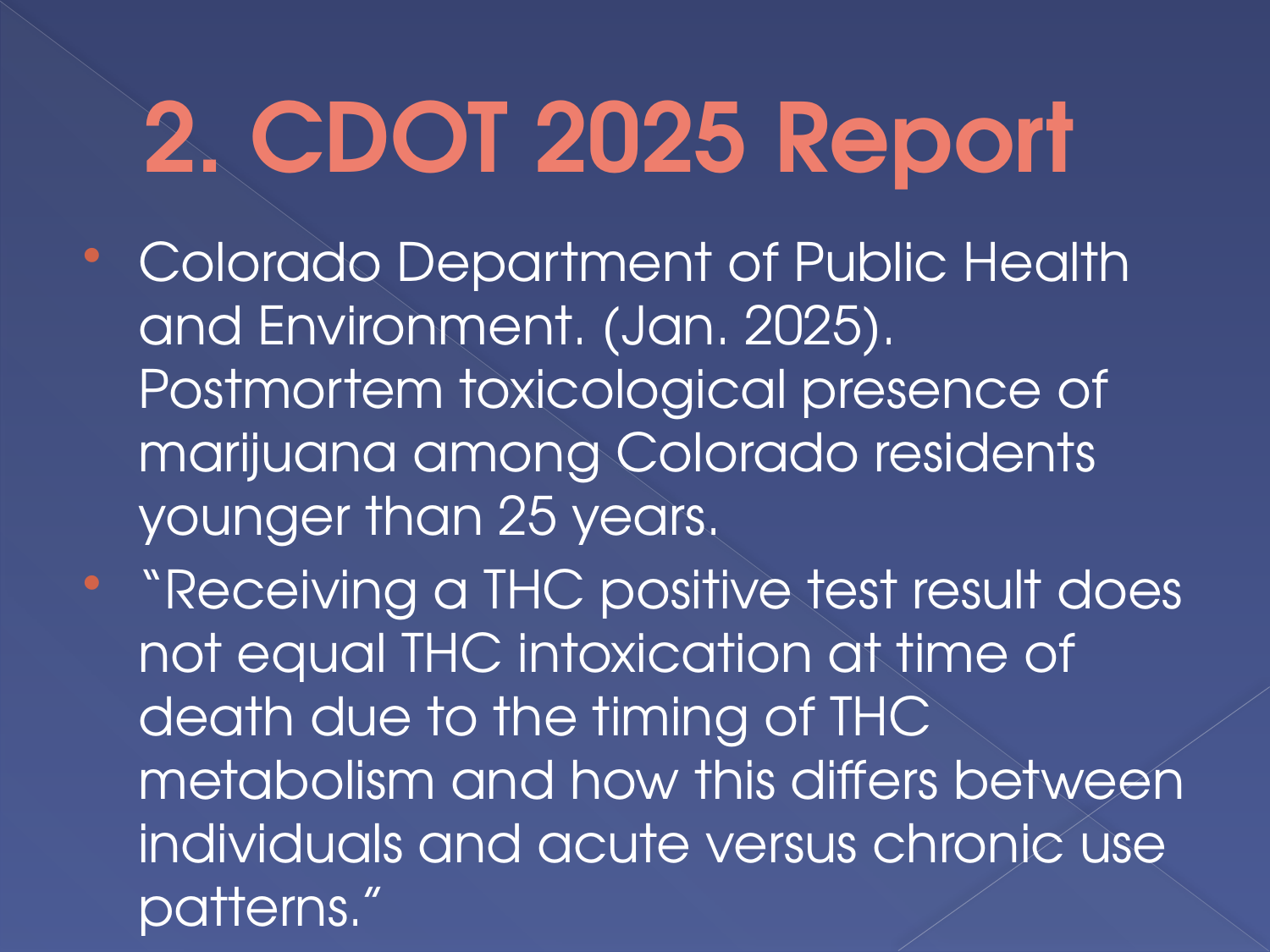

# 2. CDOT 2025 Report
Colorado Department of Public Health and Environment. (Jan. 2025). Postmortem toxicological presence of marijuana among Colorado residents younger than 25 years.
“Receiving a THC positive test result does not equal THC intoxication at time of death due to the timing of THC metabolism and how this differs between individuals and acute versus chronic use patterns.”